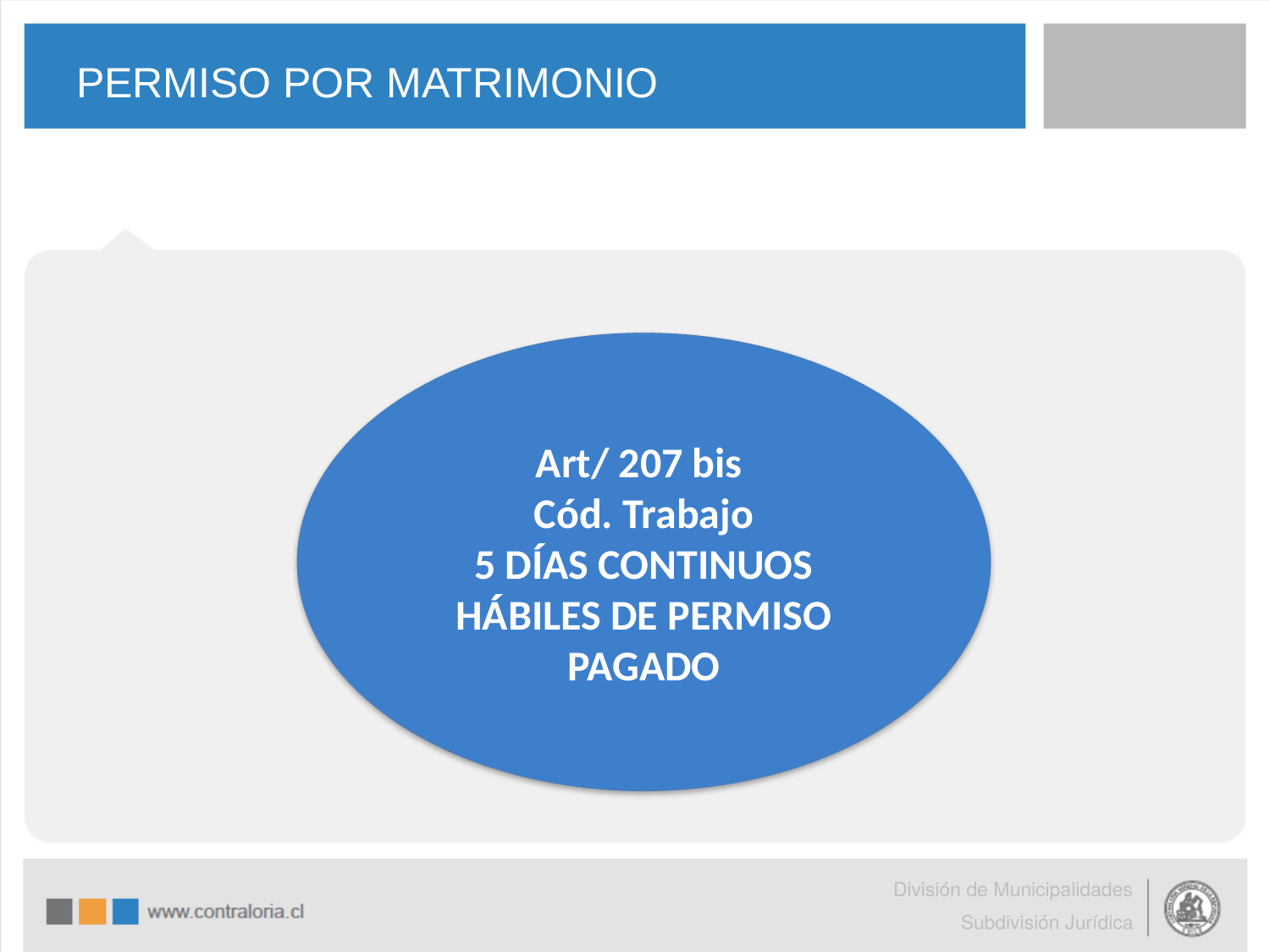

# PERMISO POR MATRIMONIO

Art/ 207 bis
Cód. Trabajo
5 DÍAS CONTINUOS HÁBILES DE PERMISO PAGADO
División de Municipalidades

Subdivisión Jurídica